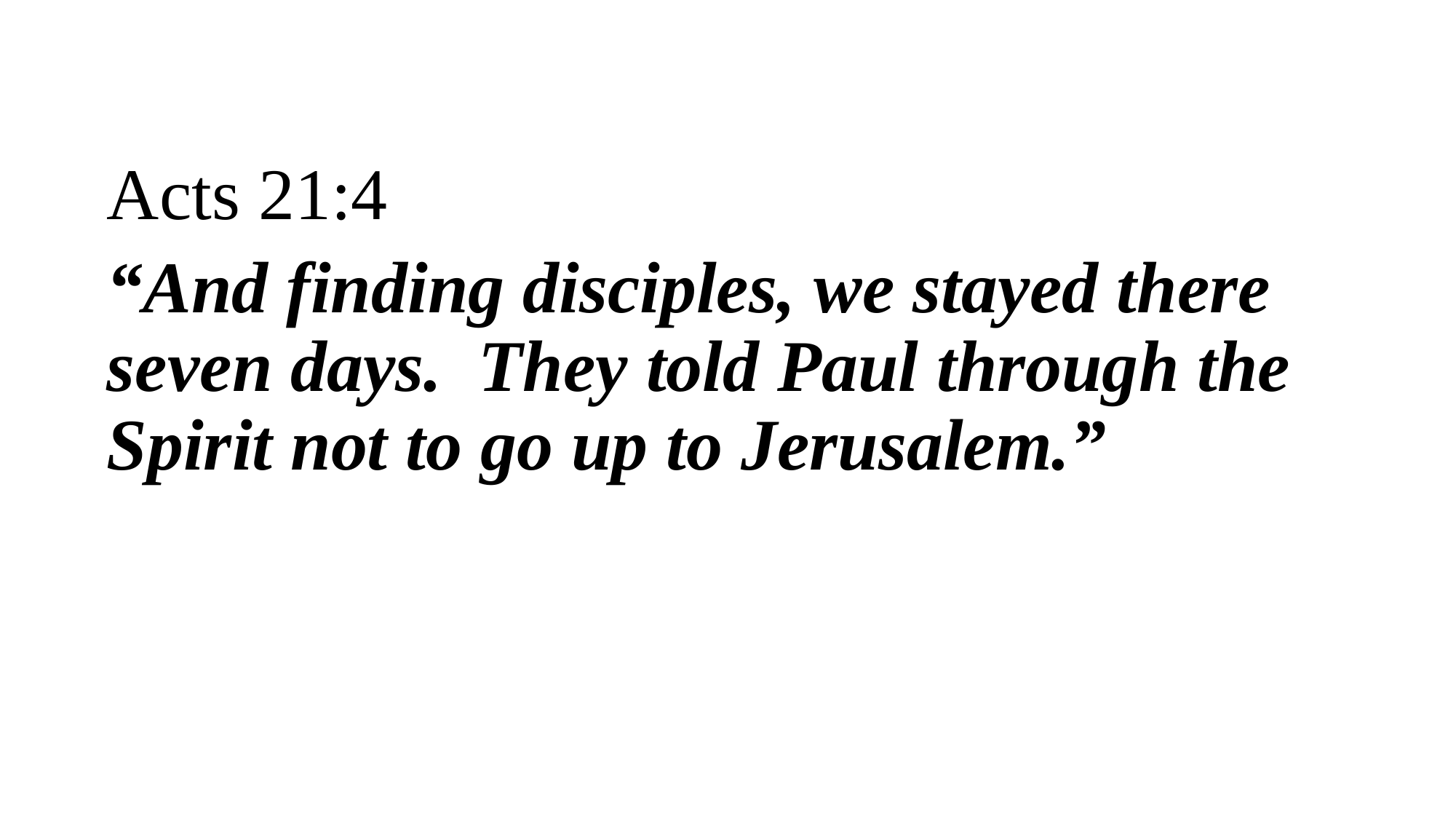

Acts 21:4
“And finding disciples, we stayed there seven days.  They told Paul through the Spirit not to go up to Jerusalem.”